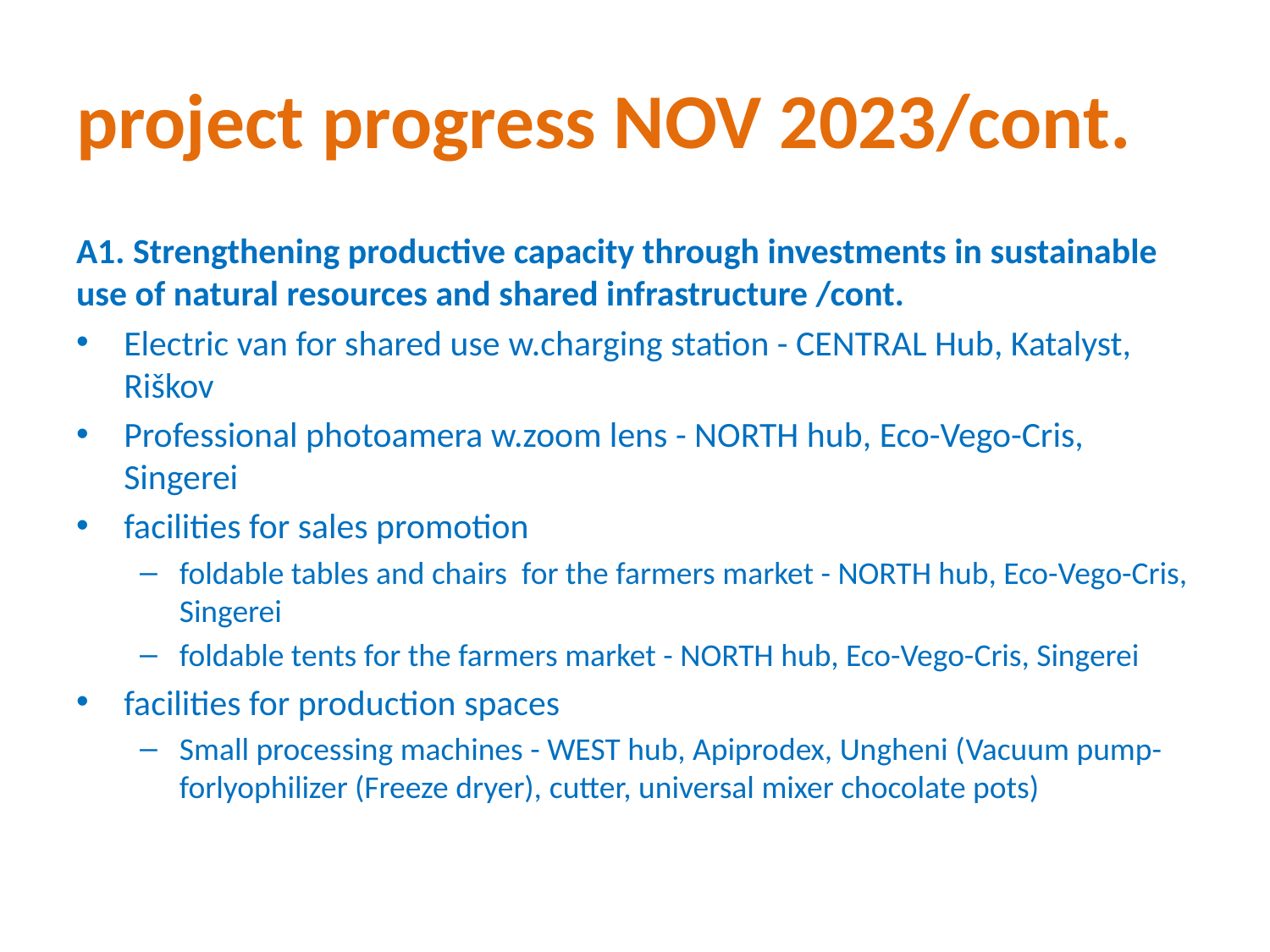

# project progress NOV 2023/cont.
A1. Strengthening productive capacity through investments in sustainable use of natural resources and shared infrastructure /cont.
Electric van for shared use w.charging station - CENTRAL Hub, Katalyst, Riškov
Professional photoamera w.zoom lens - NORTH hub, Eco-Vego-Cris, Singerei
facilities for sales promotion
foldable tables and chairs  for the farmers market - NORTH hub, Eco-Vego-Cris, Singerei
foldable tents for the farmers market - NORTH hub, Eco-Vego-Cris, Singerei
facilities for production spaces
Small processing machines - WEST hub, Apiprodex, Ungheni (Vacuum pump- forlyophilizer (Freeze dryer), cutter, universal mixer chocolate pots)